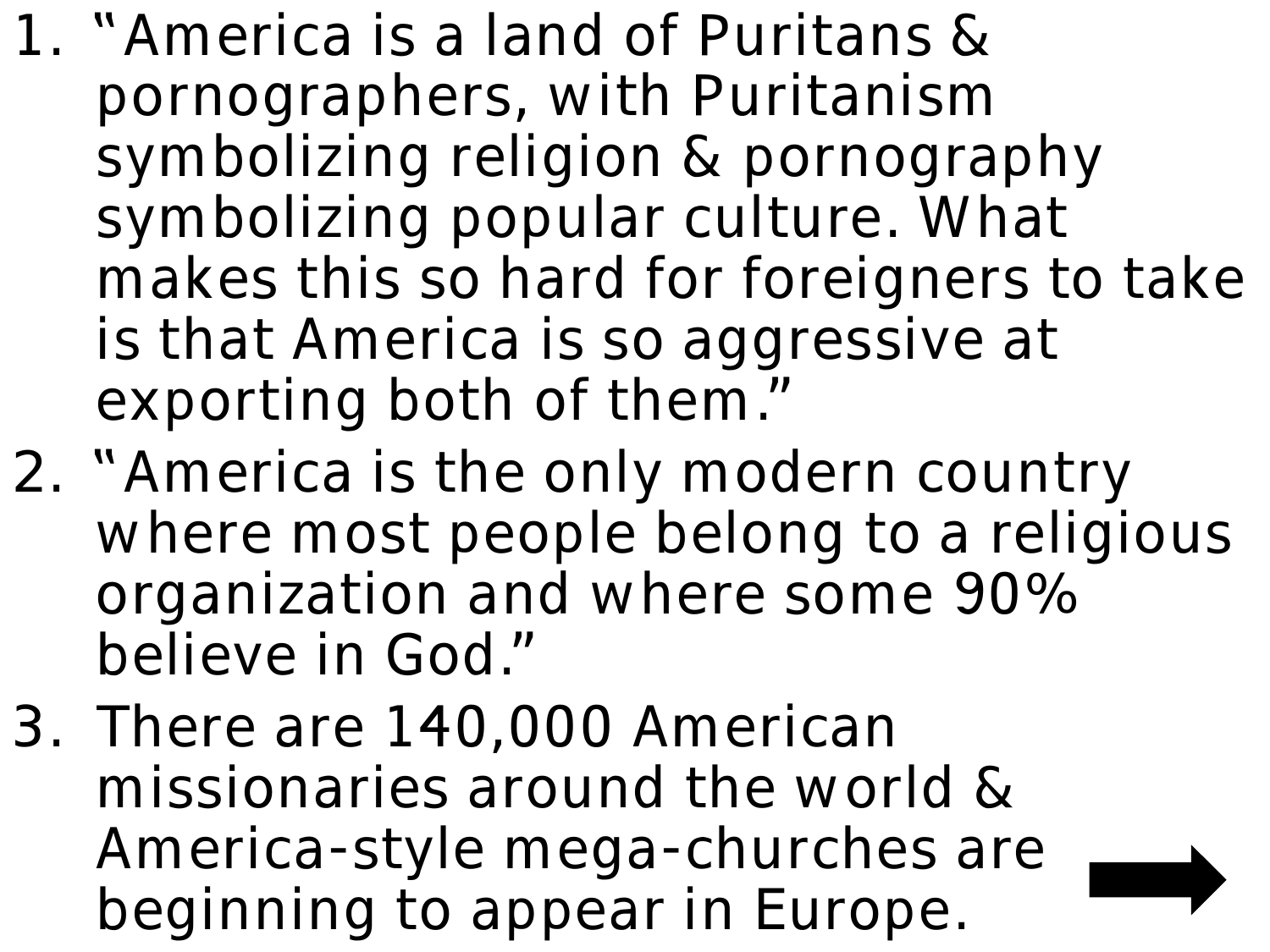

“America is a land of Puritans & pornographers, with Puritanism symbolizing religion & pornography symbolizing popular culture. What makes this so hard for foreigners to take is that America is so aggressive at exporting both of them.”
“America is the only modern country where most people belong to a religious organization and where some 90% believe in God.”
There are 140,000 American missionaries around the world & America-style mega-churches are beginning to appear in Europe.